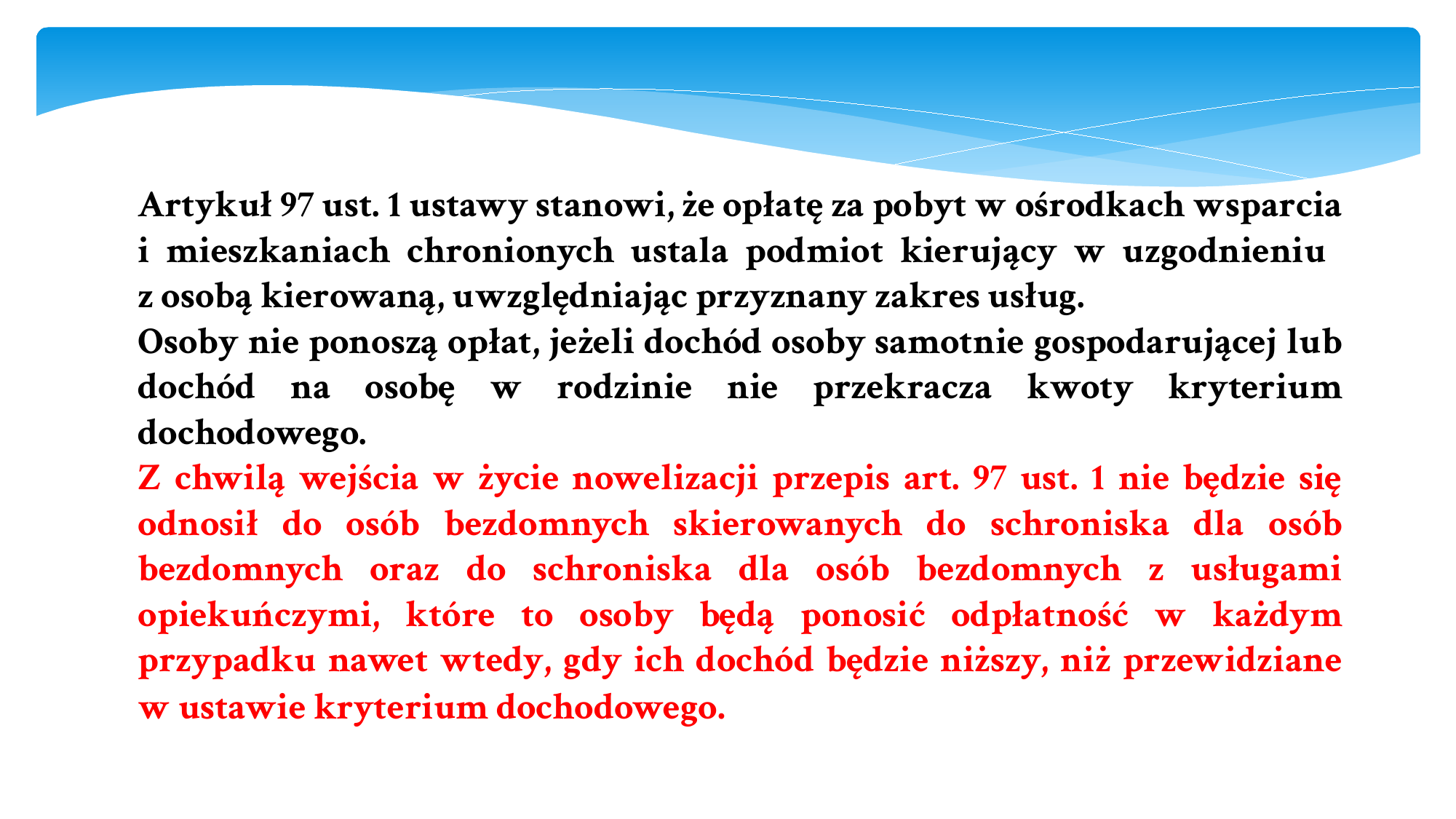

Artykuł 97 ust. 1 ustawy stanowi, że opłatę za pobyt w ośrodkach wsparcia i mieszkaniach chronionych ustala podmiot kierujący w uzgodnieniu
z osobą kierowaną, uwzględniając przyznany zakres usług.
Osoby nie ponoszą opłat, jeżeli dochód osoby samotnie gospodarującej lub dochód na osobę w rodzinie nie przekracza kwoty kryterium dochodowego.
Z chwilą wejścia w życie nowelizacji przepis art. 97 ust. 1 nie będzie się odnosił do osób bezdomnych skierowanych do schroniska dla osób bezdomnych oraz do schroniska dla osób bezdomnych z usługami opiekuńczymi, które to osoby będą ponosić odpłatność w każdym przypadku nawet wtedy, gdy ich dochód będzie niższy, niż przewidziane w ustawie kryterium dochodowego.